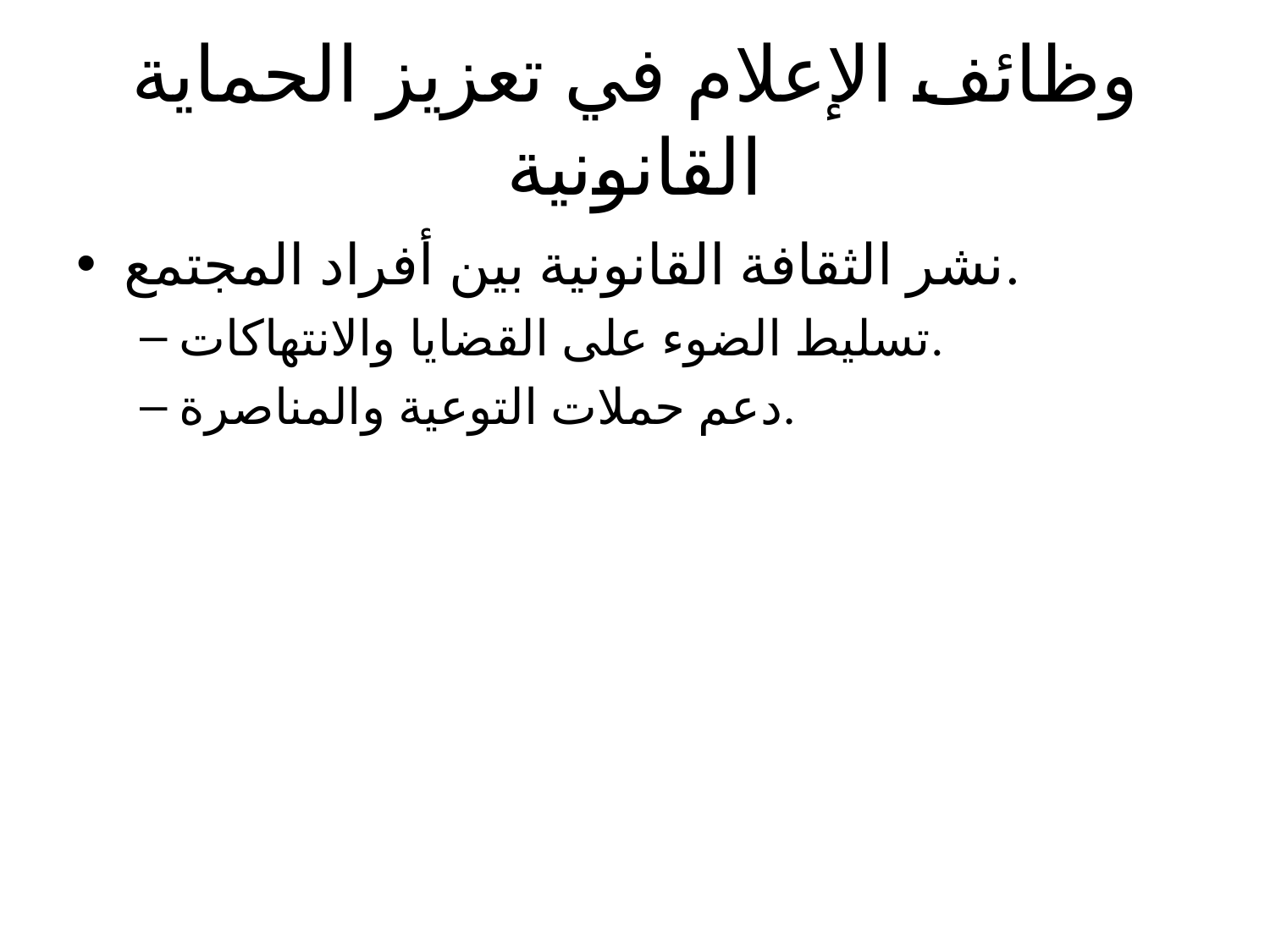

# وظائف الإعلام في تعزيز الحماية القانونية
نشر الثقافة القانونية بين أفراد المجتمع.
تسليط الضوء على القضايا والانتهاكات.
دعم حملات التوعية والمناصرة.